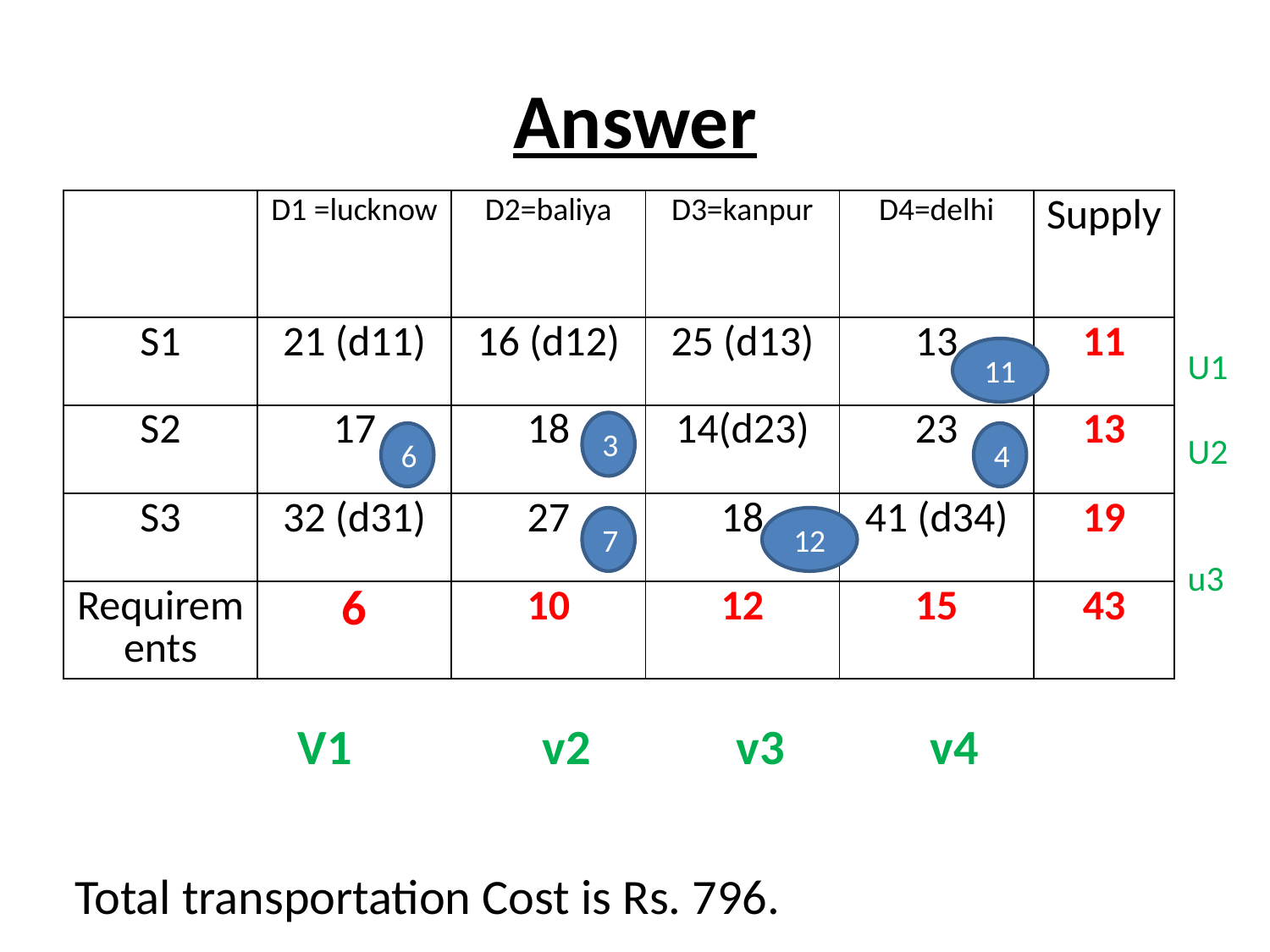

# Answer
|  | D1 =lucknow | D2=baliya | D3=kanpur | D4=delhi | Supply |
| --- | --- | --- | --- | --- | --- |
| S1 | 21 (d11) | 16 (d12) | 25 (d13) | 13 | 11 |
| S2 | 17 | 18 | 14(d23) | 23 | 13 |
| S3 | 32 (d31) | 27 | 18 | 41 (d34) | 19 |
| Requirements | 6 | 10 | 12 | 15 | 43 |
U1

U2

u3
11
3
6
4
7
12
V1                 v2             v3             v4

Total transportation Cost is Rs. 796.